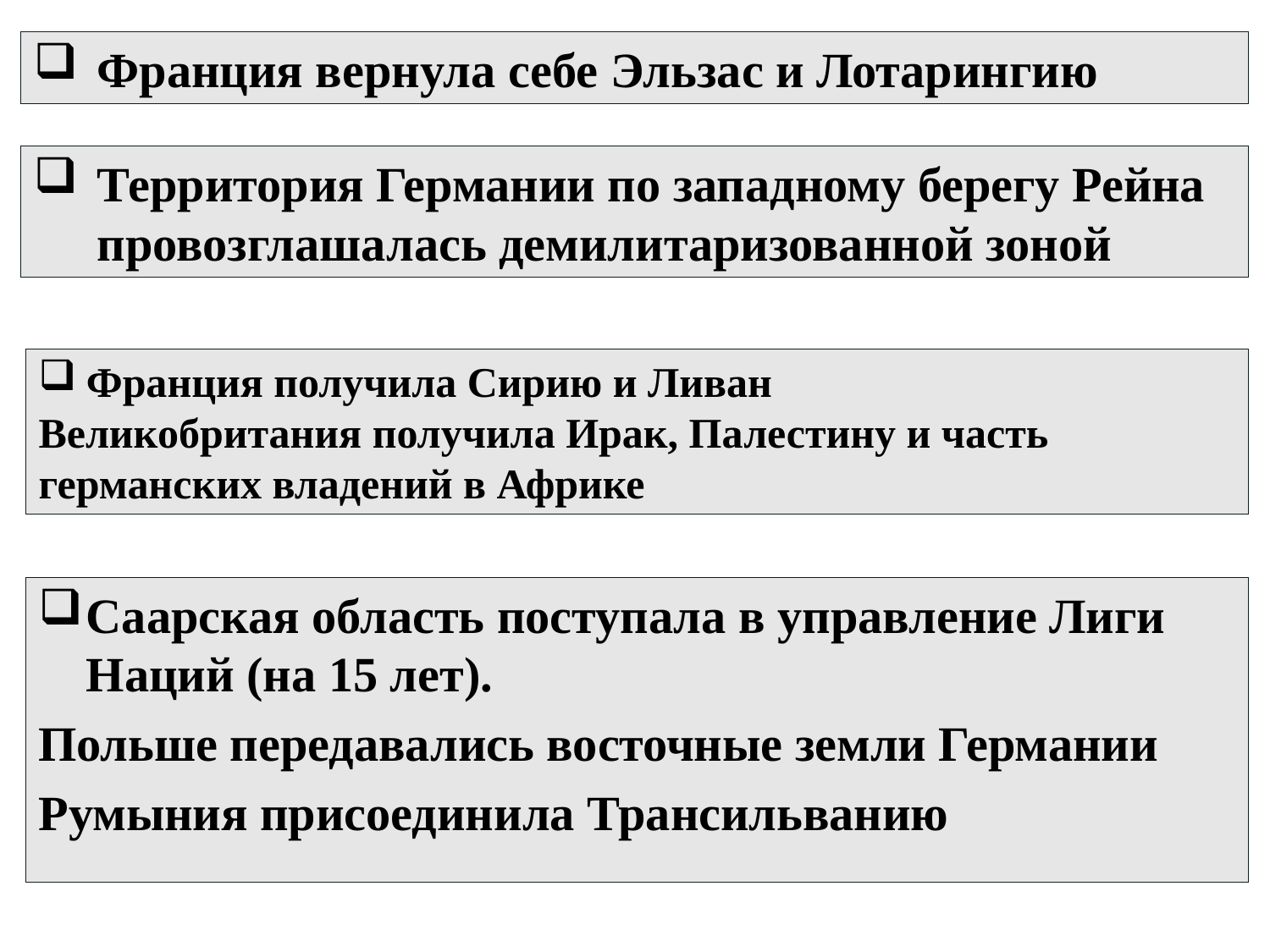

Франция вернула себе Эльзас и Лотарингию
Территория Германии по западному берегу Рейна провозглашалась демилитаризованной зоной
Франция получила Сирию и Ливан
Великобритания получила Ирак, Палестину и часть германских владений в Африке
Саарская область поступала в управление Лиги Наций (на 15 лет).
Польше передавались восточные земли Германии
Румыния присоединила Трансильванию